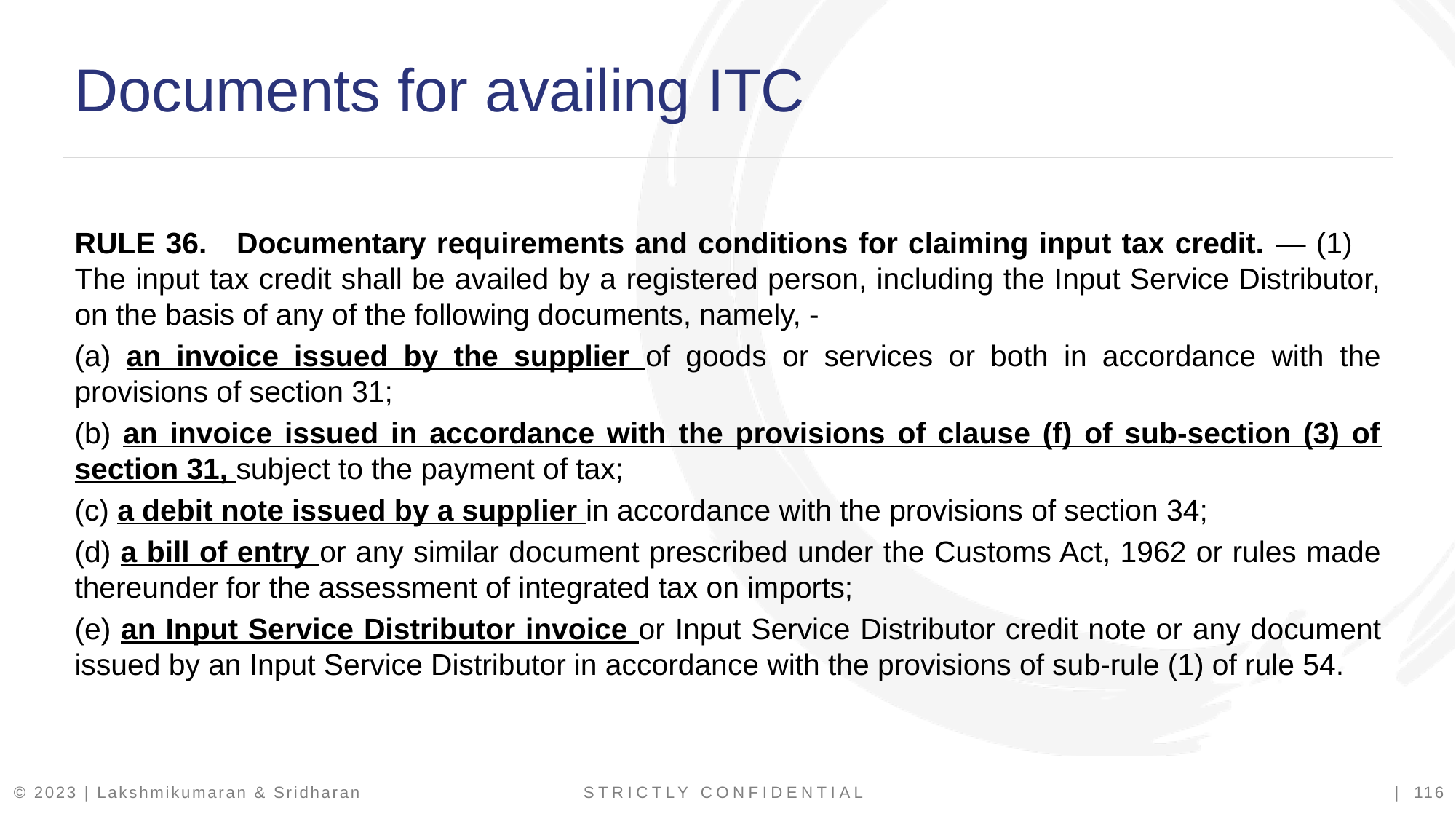

Documents for availing ITC

RULE 36. Documentary requirements and conditions for claiming input tax credit. — (1) The input tax credit shall be availed by a registered person, including the Input Service Distributor, on the basis of any of the following documents, namely, -
(a) an invoice issued by the supplier of goods or services or both in accordance with the provisions of section 31;
(b) an invoice issued in accordance with the provisions of clause (f) of sub-section (3) of section 31, subject to the payment of tax;
(c) a debit note issued by a supplier in accordance with the provisions of section 34;
(d) a bill of entry or any similar document prescribed under the Customs Act, 1962 or rules made thereunder for the assessment of integrated tax on imports;
(e) an Input Service Distributor invoice or Input Service Distributor credit note or any document issued by an Input Service Distributor in accordance with the provisions of sub-rule (1) of rule 54.